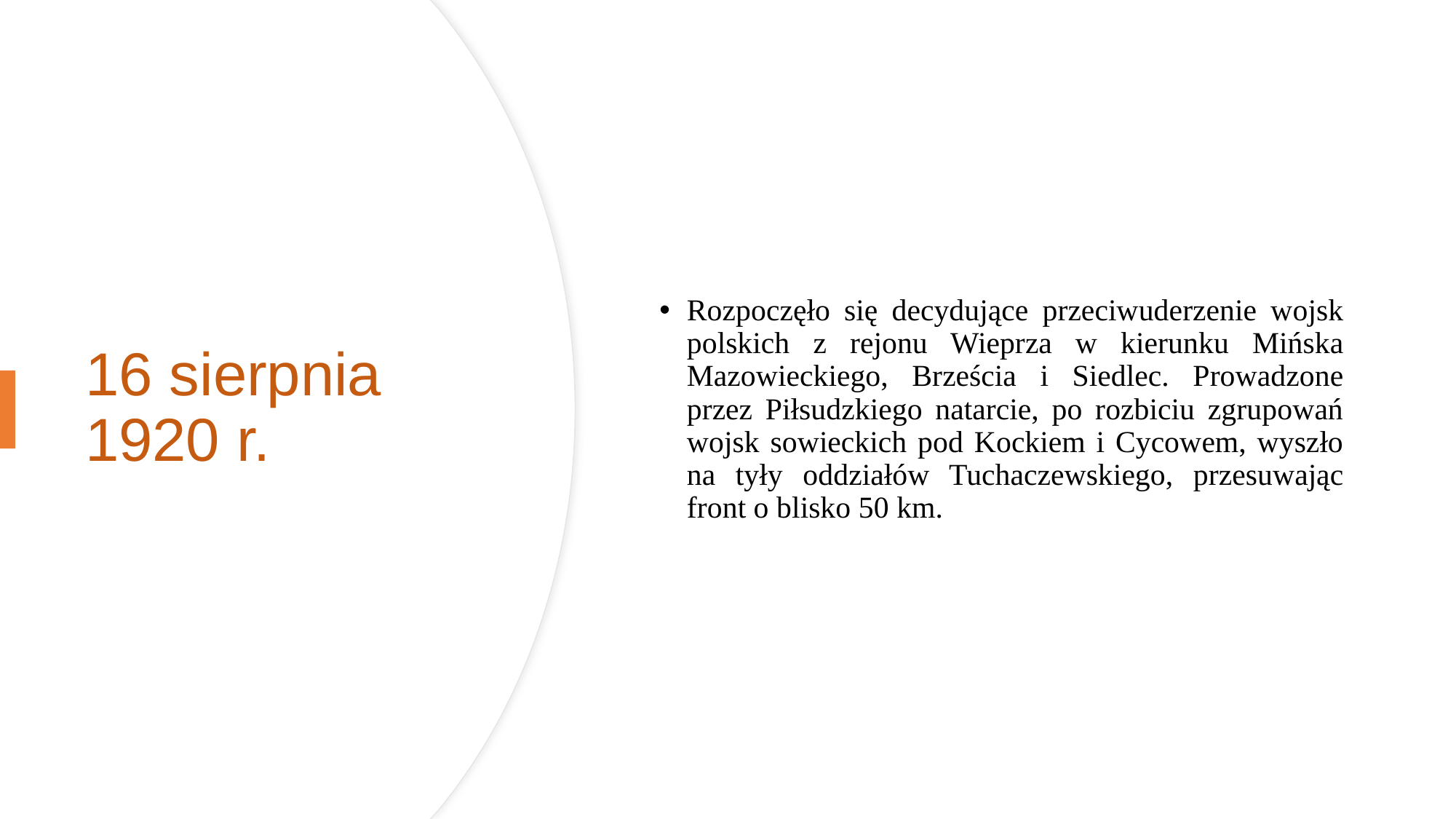

Rozpoczęło się decydujące przeciwuderzenie wojsk polskich z rejonu Wieprza w kierunku Mińska Mazowieckiego, Brześcia i Siedlec. Prowadzone przez Piłsudzkiego natarcie, po rozbiciu zgrupowań wojsk sowieckich pod Kockiem i Cycowem, wyszło na tyły oddziałów Tuchaczewskiego, przesuwając front o blisko 50 km.
# 16 sierpnia 1920 r.